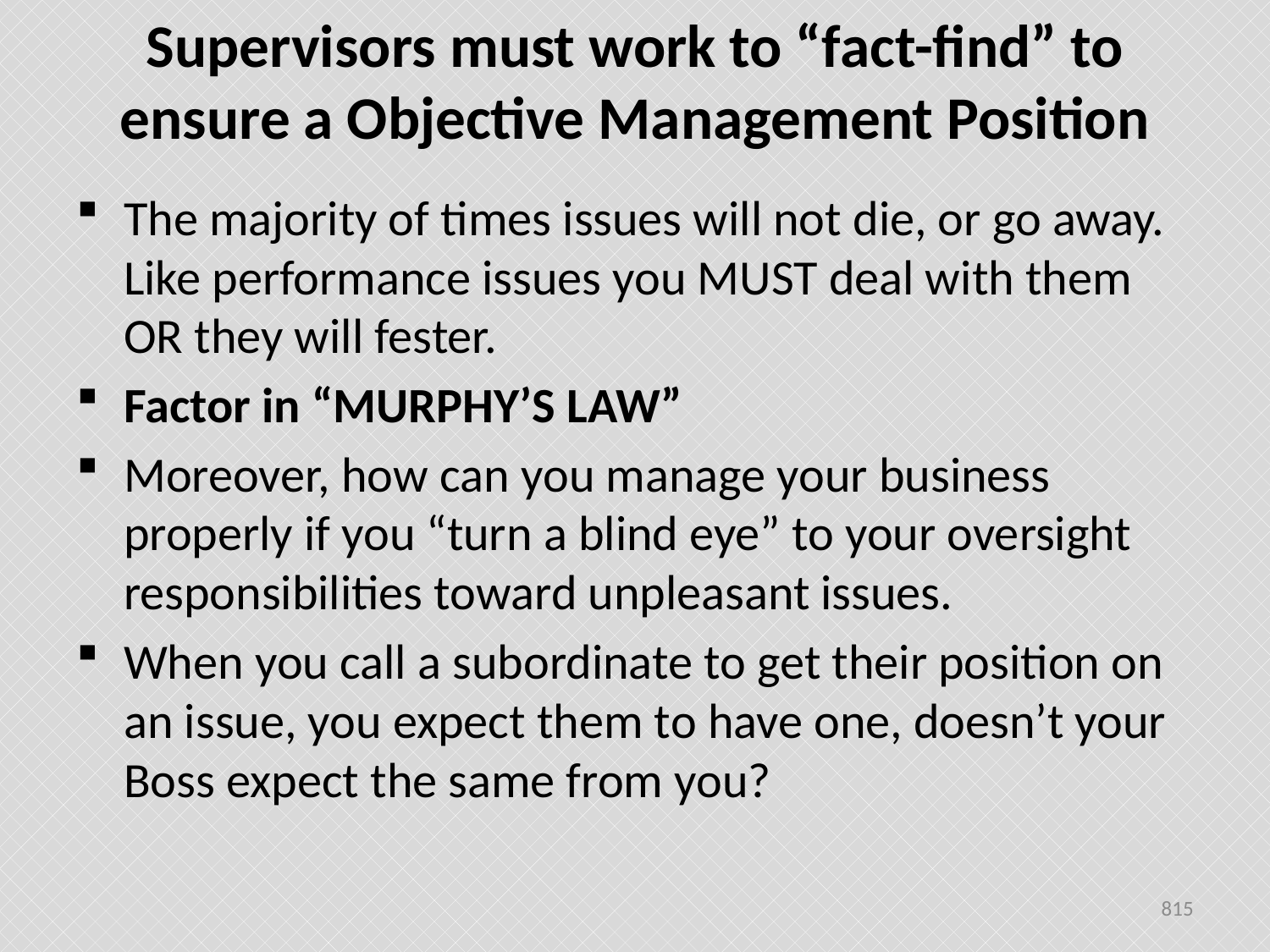

# Supervisors must work to “fact-find” to ensure a Objective Management Position
The majority of times issues will not die, or go away. Like performance issues you MUST deal with them OR they will fester.
Factor in “MURPHY’S LAW”
Moreover, how can you manage your business properly if you “turn a blind eye” to your oversight responsibilities toward unpleasant issues.
When you call a subordinate to get their position on an issue, you expect them to have one, doesn’t your Boss expect the same from you?
815